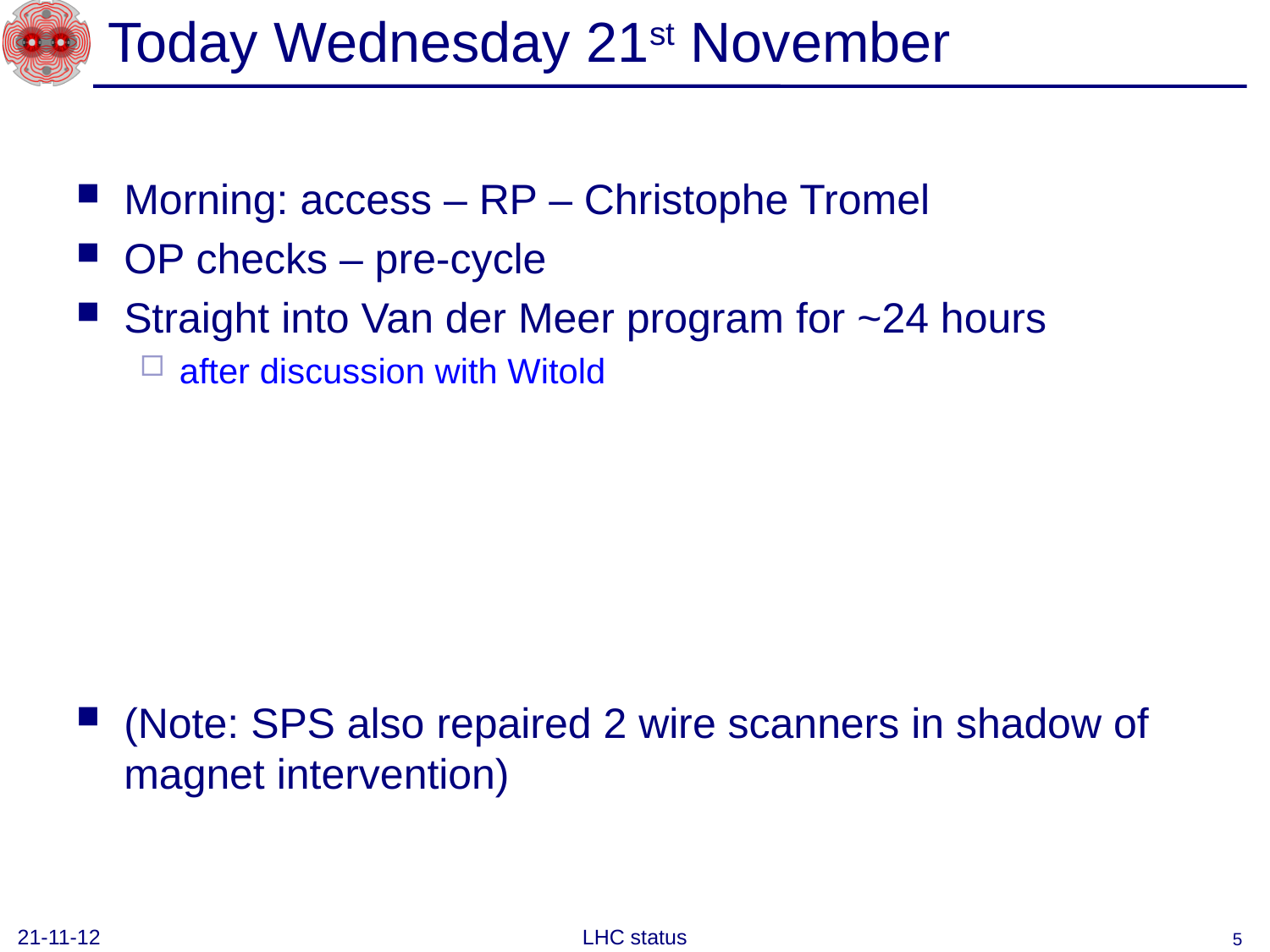

# Today Wednesday 21st November
Morning: access – RP – Christophe Tromel
OP checks – pre-cycle
Straight into Van der Meer program for ~24 hours
after discussion with Witold

(Note: SPS also repaired 2 wire scanners in shadow of magnet intervention)
21-11-12
LHC status
5